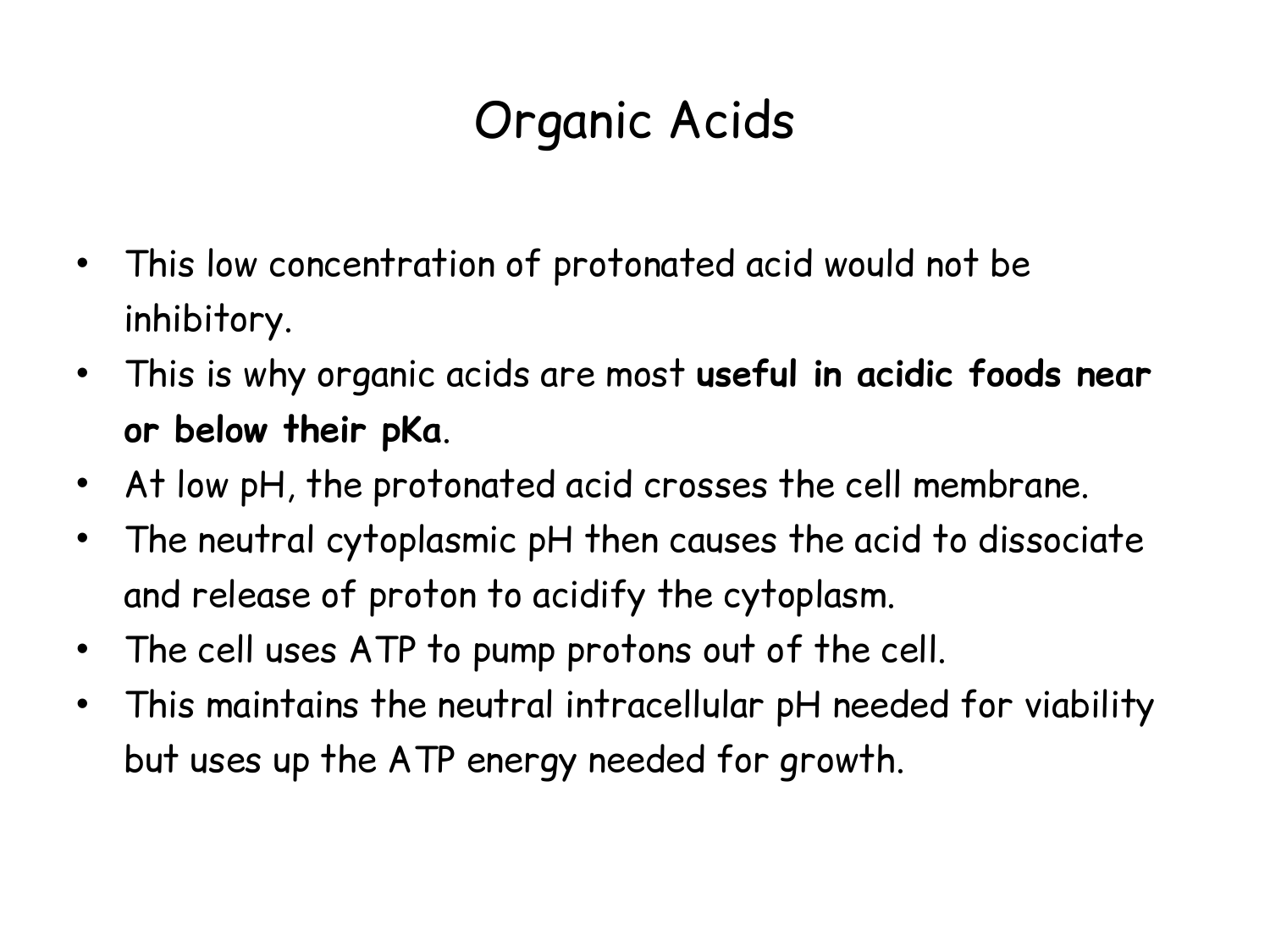

# Organic Acids
This low concentration of protonated acid would not be inhibitory.
This is why organic acids are most useful in acidic foods near or below their pKa.
At low pH, the protonated acid crosses the cell membrane.
The neutral cytoplasmic pH then causes the acid to dissociate and release of proton to acidify the cytoplasm.
The cell uses ATP to pump protons out of the cell.
This maintains the neutral intracellular pH needed for viability but uses up the ATP energy needed for growth.